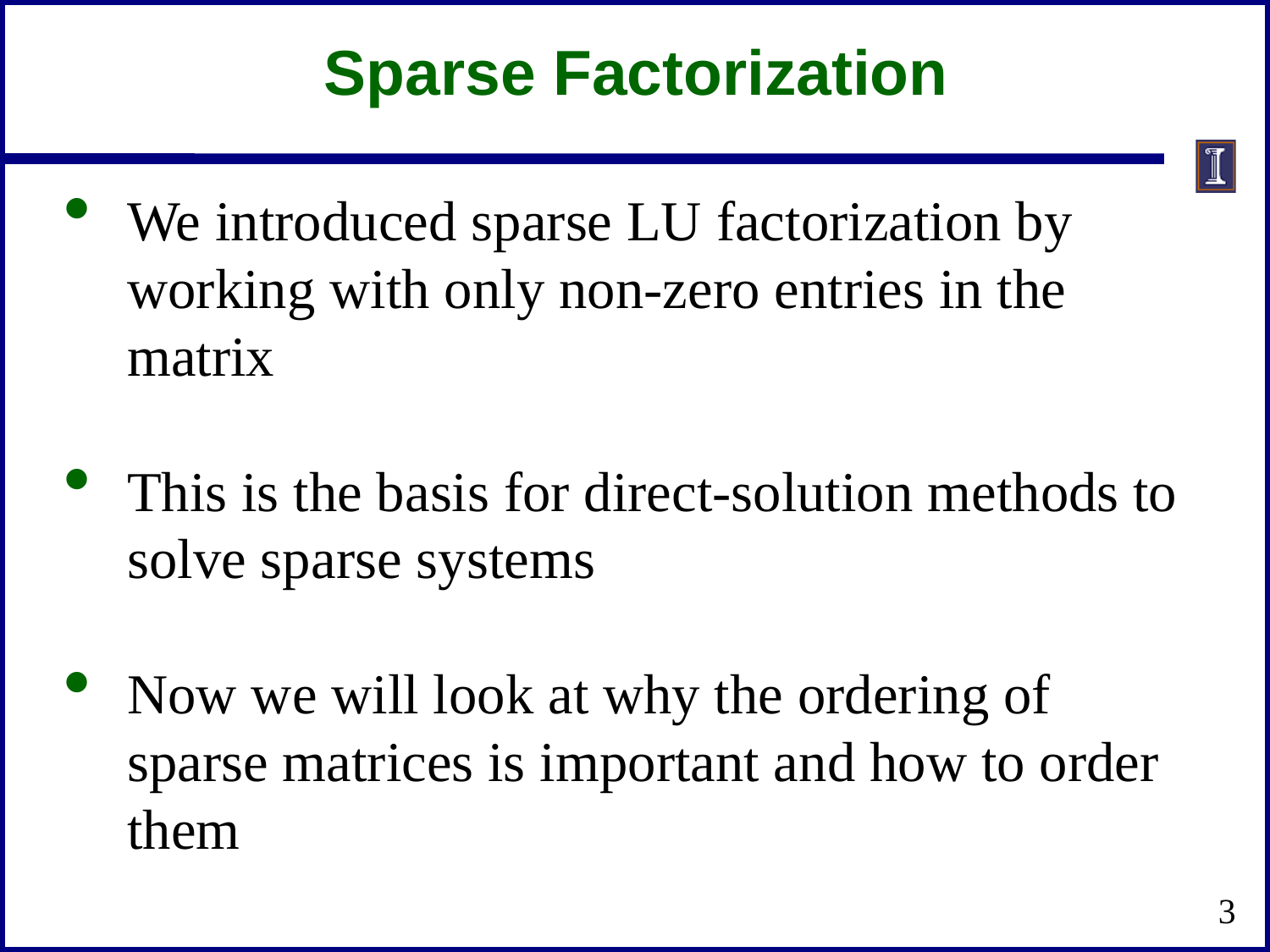

# Sparse Factorization
We introduced sparse LU factorization by working with only non-zero entries in the matrix

This is the basis for direct-solution methods to solve sparse systems

Now we will look at why the ordering of sparse matrices is important and how to order them
3